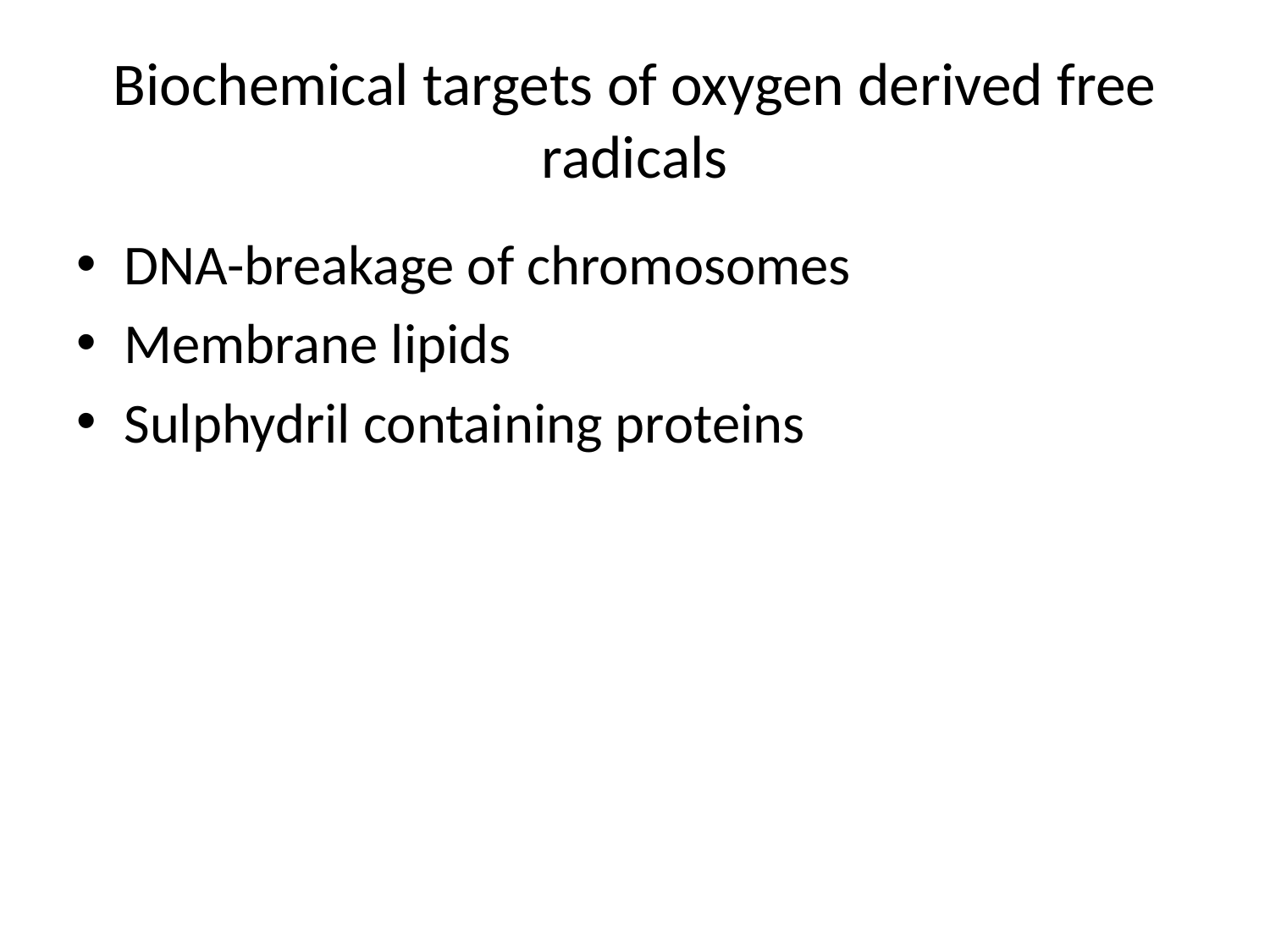

# Biochemical targets of oxygen derived free radicals
DNA-breakage of chromosomes
Membrane lipids
Sulphydril containing proteins